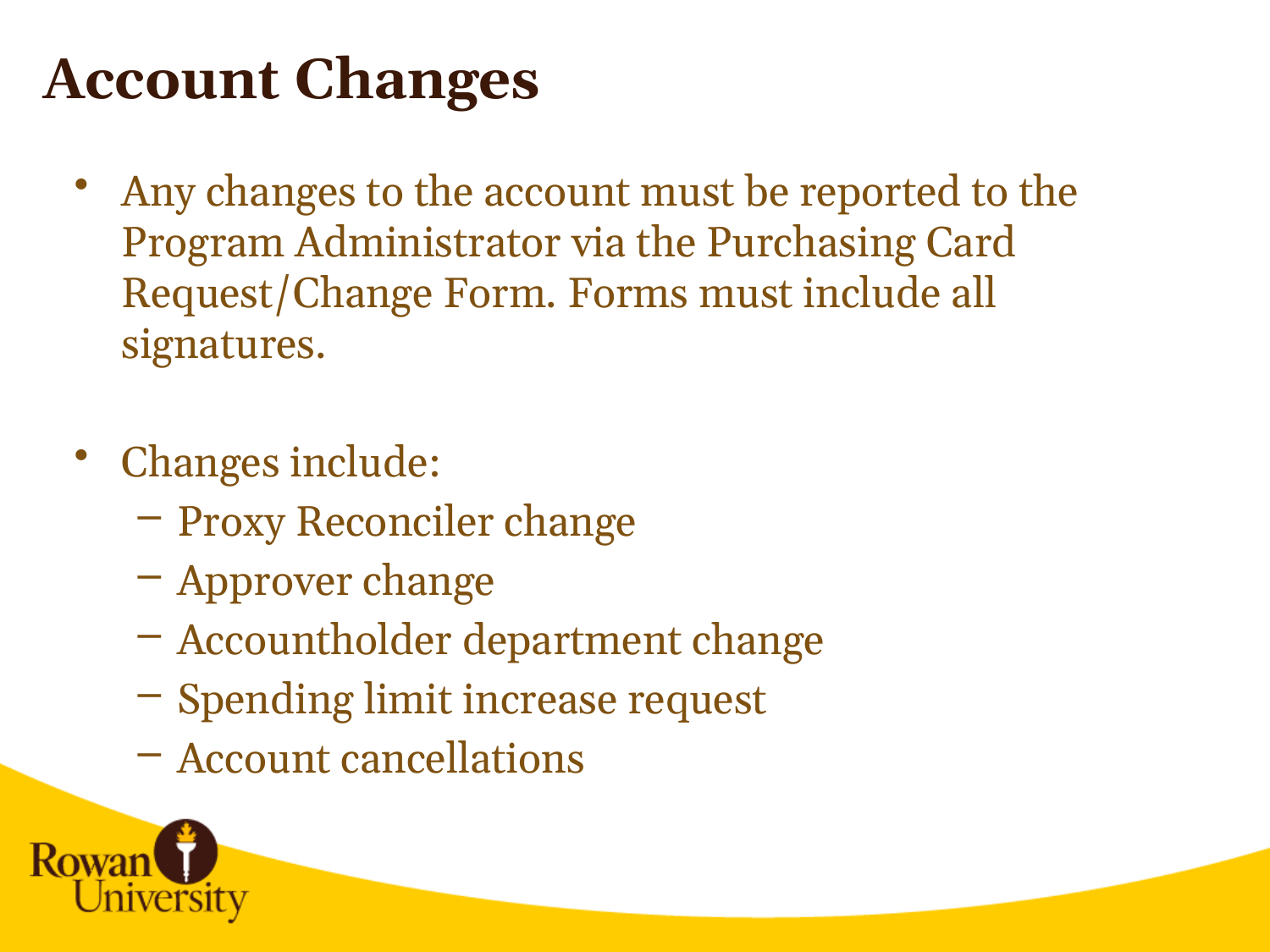

# Account Changes
Any changes to the account must be reported to the Program Administrator via the Purchasing Card Request/Change Form. Forms must include all signatures.

Changes include:
Proxy Reconciler change
Approver change
Accountholder department change
Spending limit increase request
Account cancellations